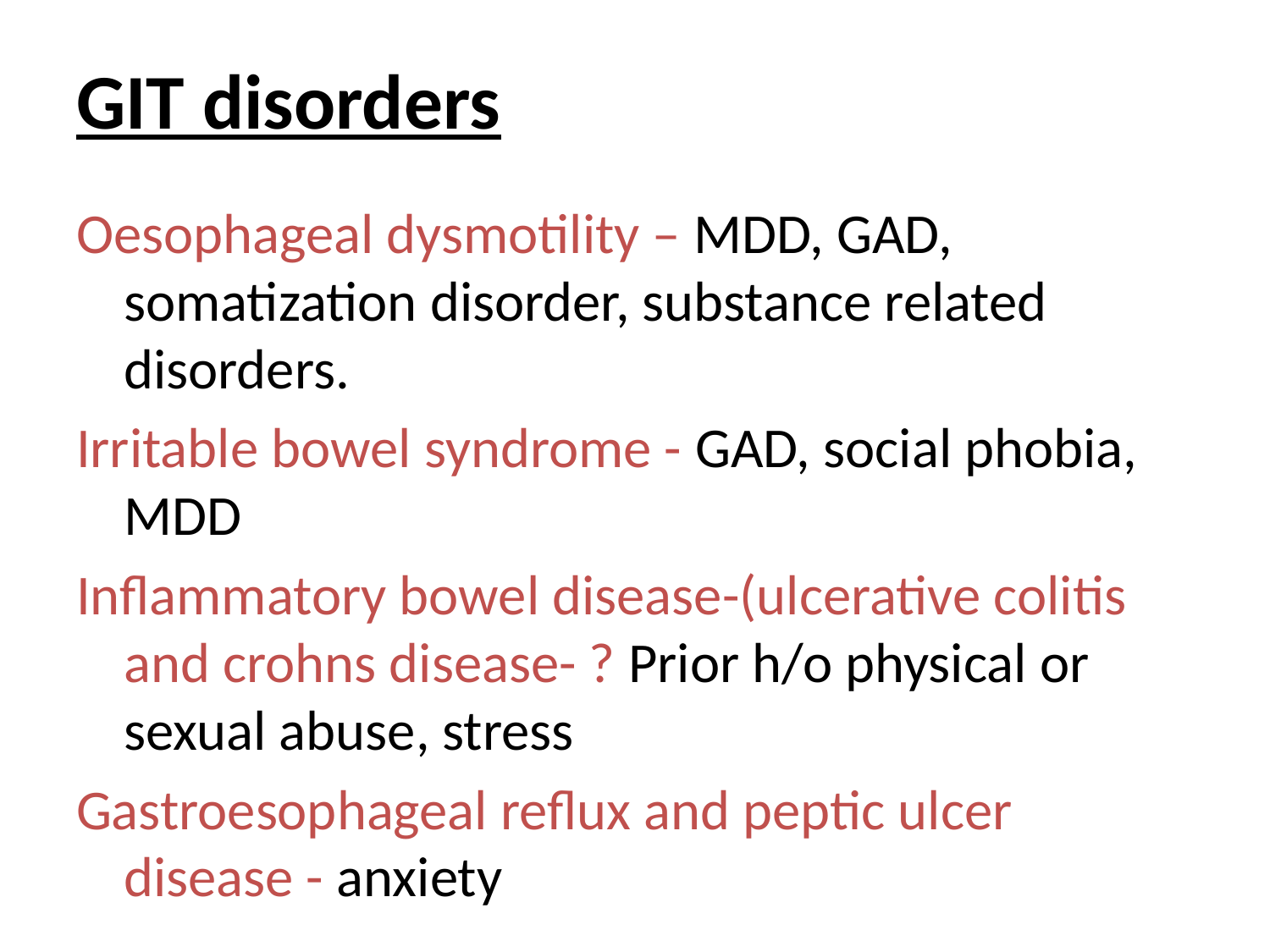

# GIT disorders
Oesophageal dysmotility – MDD, GAD, somatization disorder, substance related disorders.
Irritable bowel syndrome - GAD, social phobia, MDD
Inflammatory bowel disease-(ulcerative colitis and crohns disease- ? Prior h/o physical or sexual abuse, stress
Gastroesophageal reflux and peptic ulcer disease - anxiety